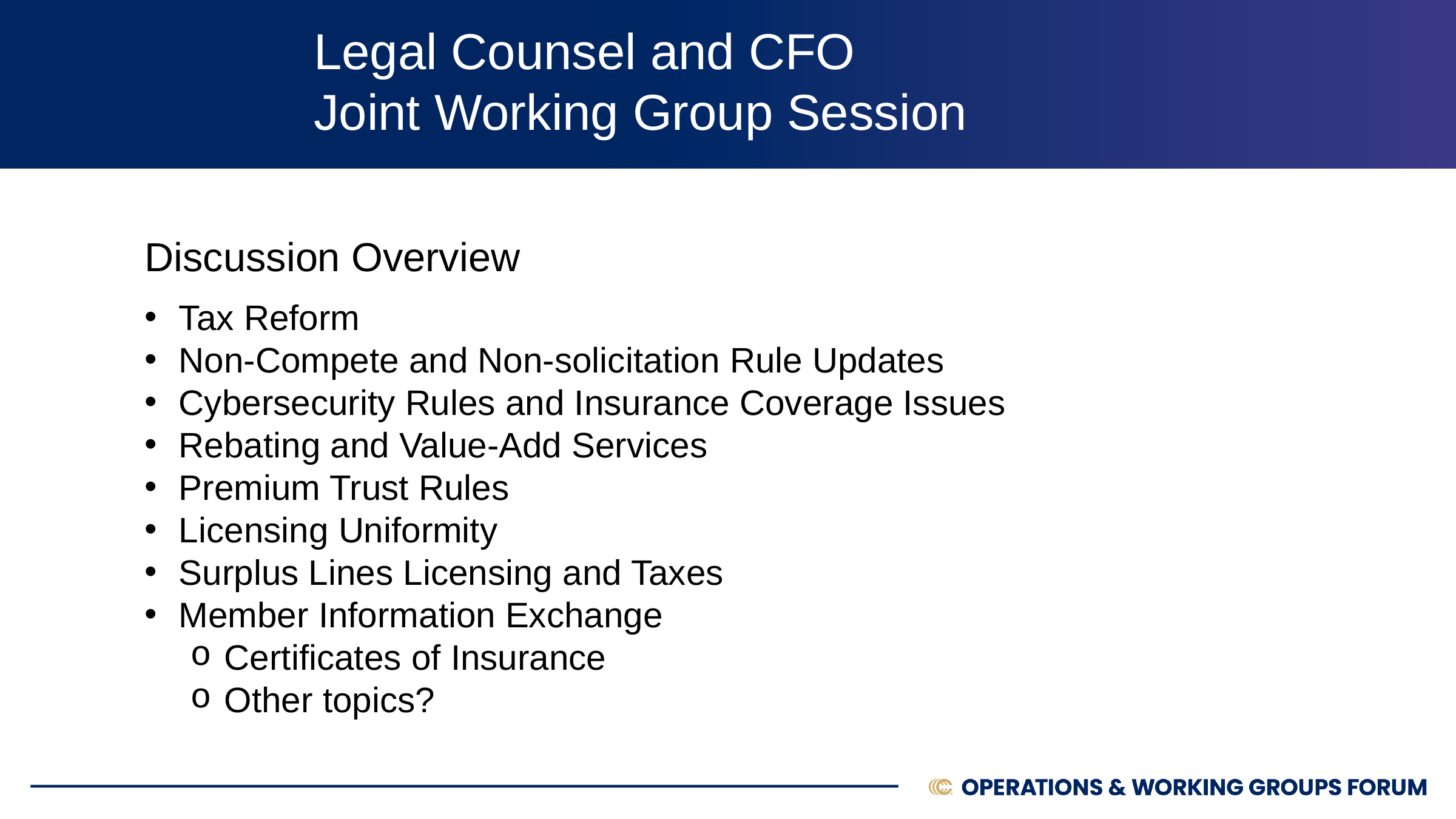

Legal Counsel and CFO
Joint Working Group Session
Discussion Overview

Tax Reform
Non-Compete and Non-solicitation Rule Updates
Cybersecurity Rules and Insurance Coverage Issues
Rebating and Value-Add Services
Premium Trust Rules
Licensing Uniformity
Surplus Lines Licensing and Taxes
Member Information Exchange
Certificates of Insurance
Other topics?